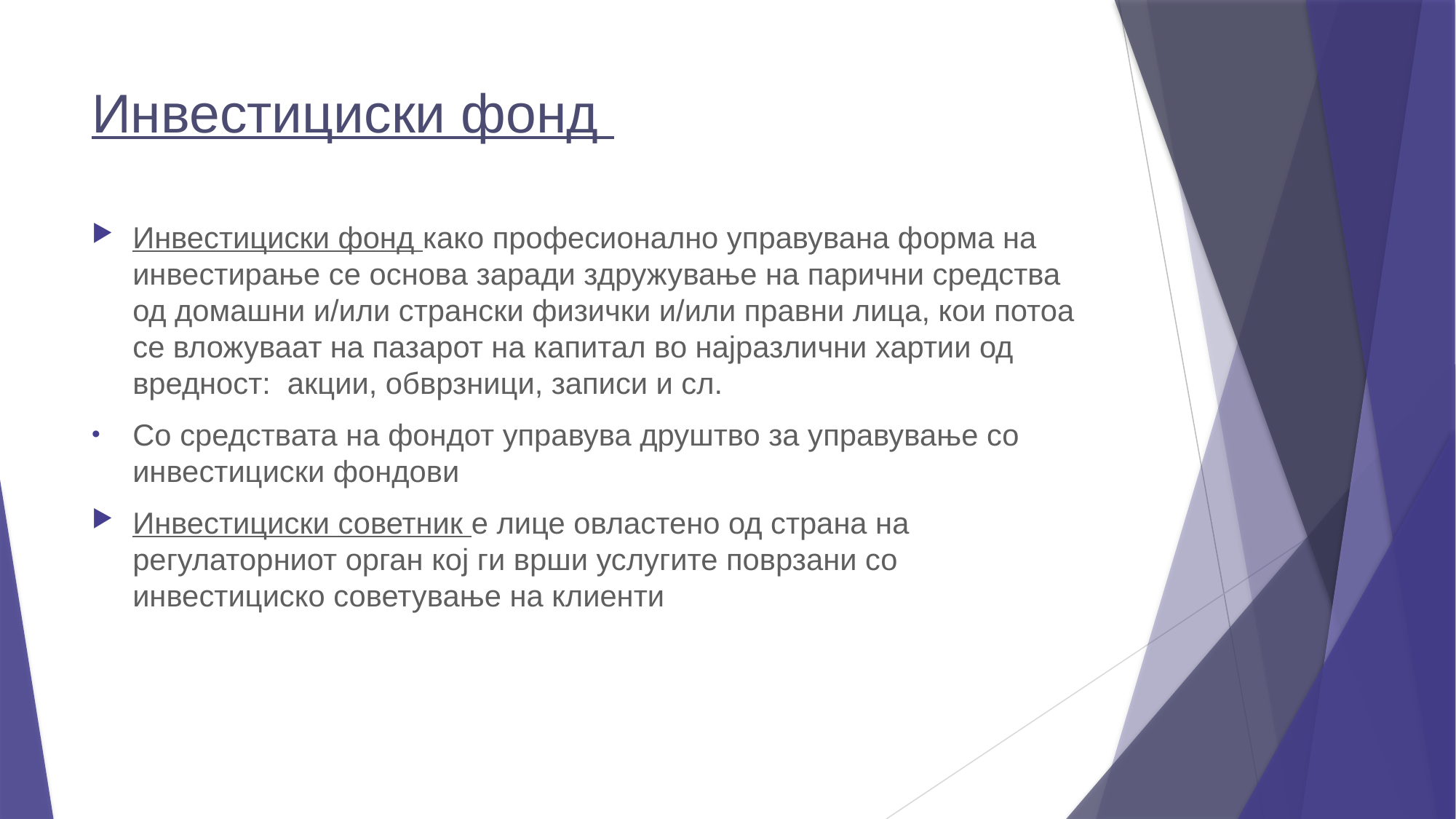

# Инвестициски фонд
Инвестициски фонд како професионално управувана форма на инвестирање се основа заради здружување на парични средства од домашни и/или странски физички и/или правни лица, кои потоа се вложуваат на пазарот на капитал во најразлични хартии од вредност:  акции, обврзници, записи и сл.
Со средствата на фондот управува друштво за управување со инвестициски фондови
Инвестициски советник е лице овластено од страна на регулаторниот орган кој ги врши услугите поврзани со инвестициско советување на клиенти